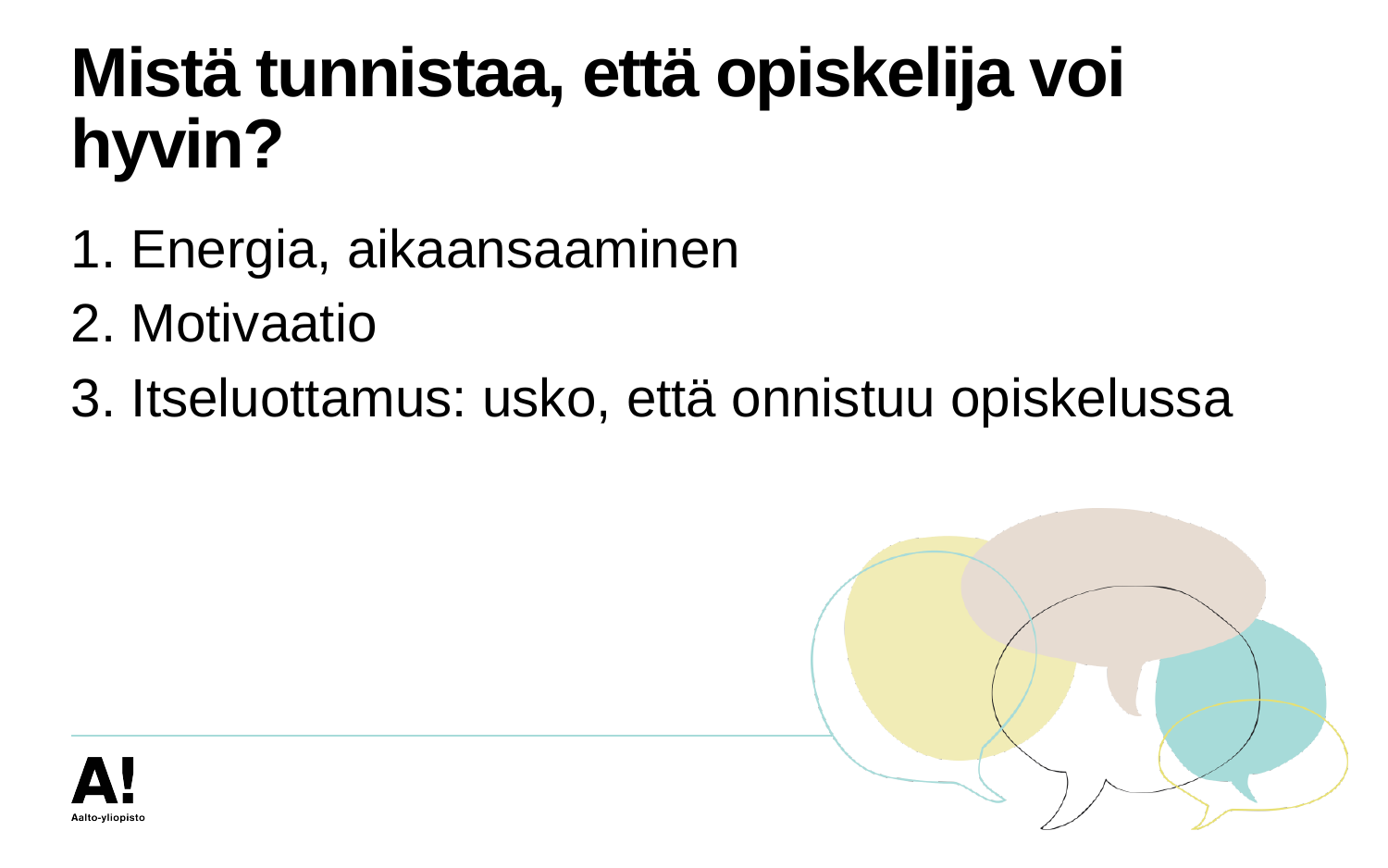

# Mistä tunnistaa, että opiskelija voi hyvin?
1. Energia, aikaansaaminen
2. Motivaatio
3. Itseluottamus: usko, että onnistuu opiskelussa